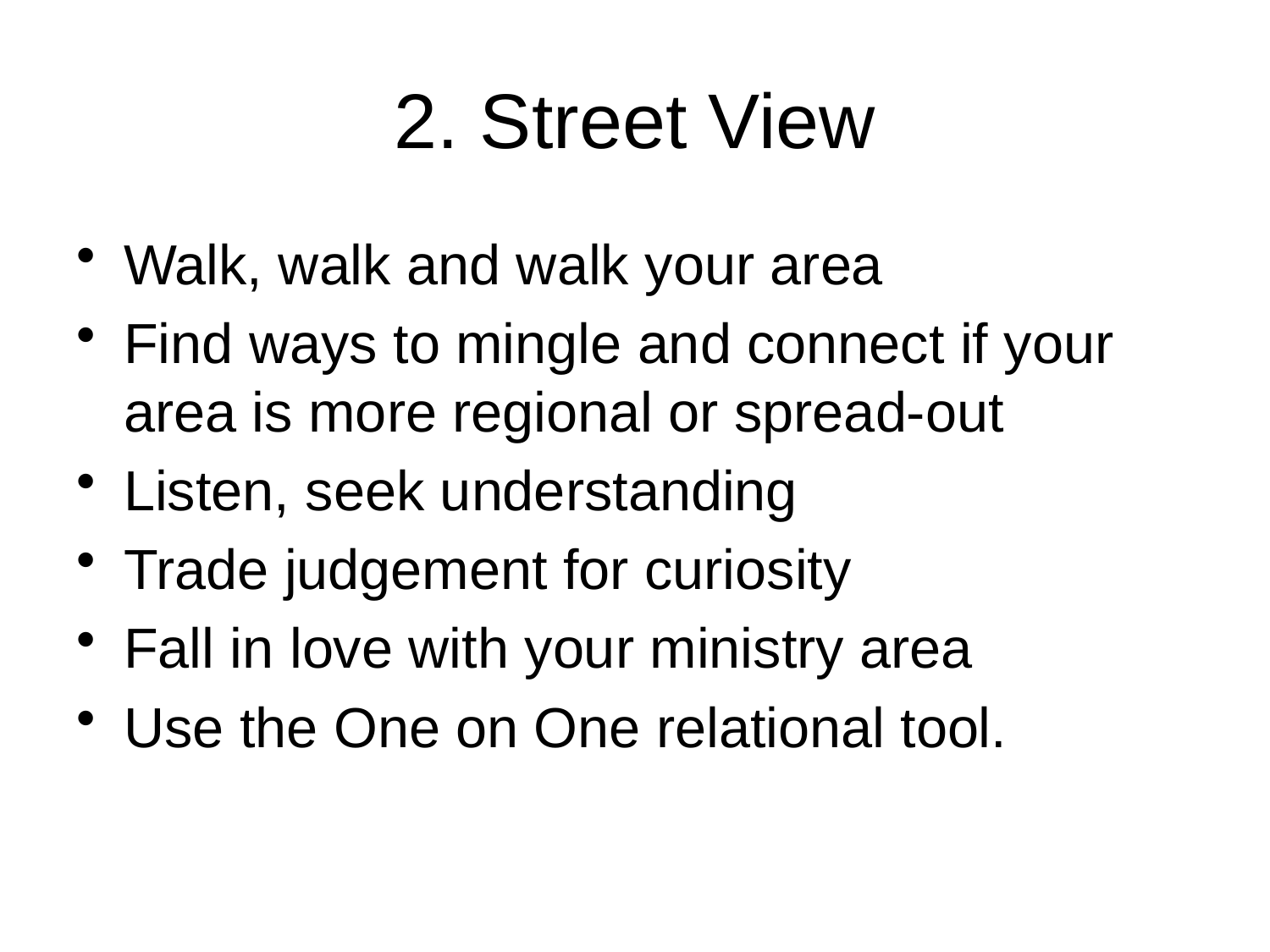

# 2. Street View
Walk, walk and walk your area
Find ways to mingle and connect if your area is more regional or spread-out
Listen, seek understanding
Trade judgement for curiosity
Fall in love with your ministry area
Use the One on One relational tool.